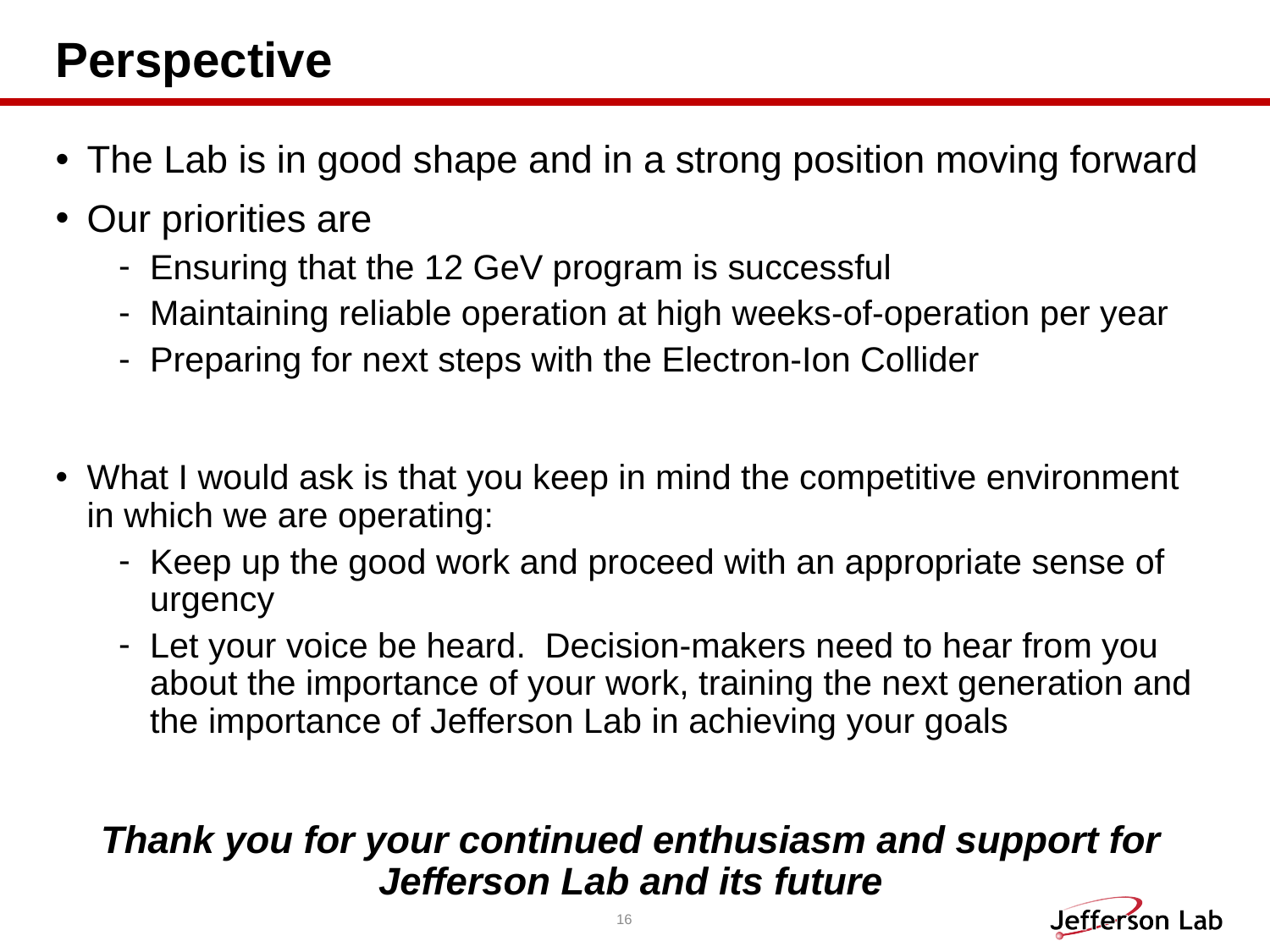

# Perspective
The Lab is in good shape and in a strong position moving forward
Our priorities are
Ensuring that the 12 GeV program is successful
Maintaining reliable operation at high weeks-of-operation per year
Preparing for next steps with the Electron-Ion Collider

What I would ask is that you keep in mind the competitive environment in which we are operating:
Keep up the good work and proceed with an appropriate sense of urgency
Let your voice be heard.  Decision-makers need to hear from you about the importance of your work, training the next generation and the importance of Jefferson Lab in achieving your goals

Thank you for your continued enthusiasm and support for Jefferson Lab and its future

16